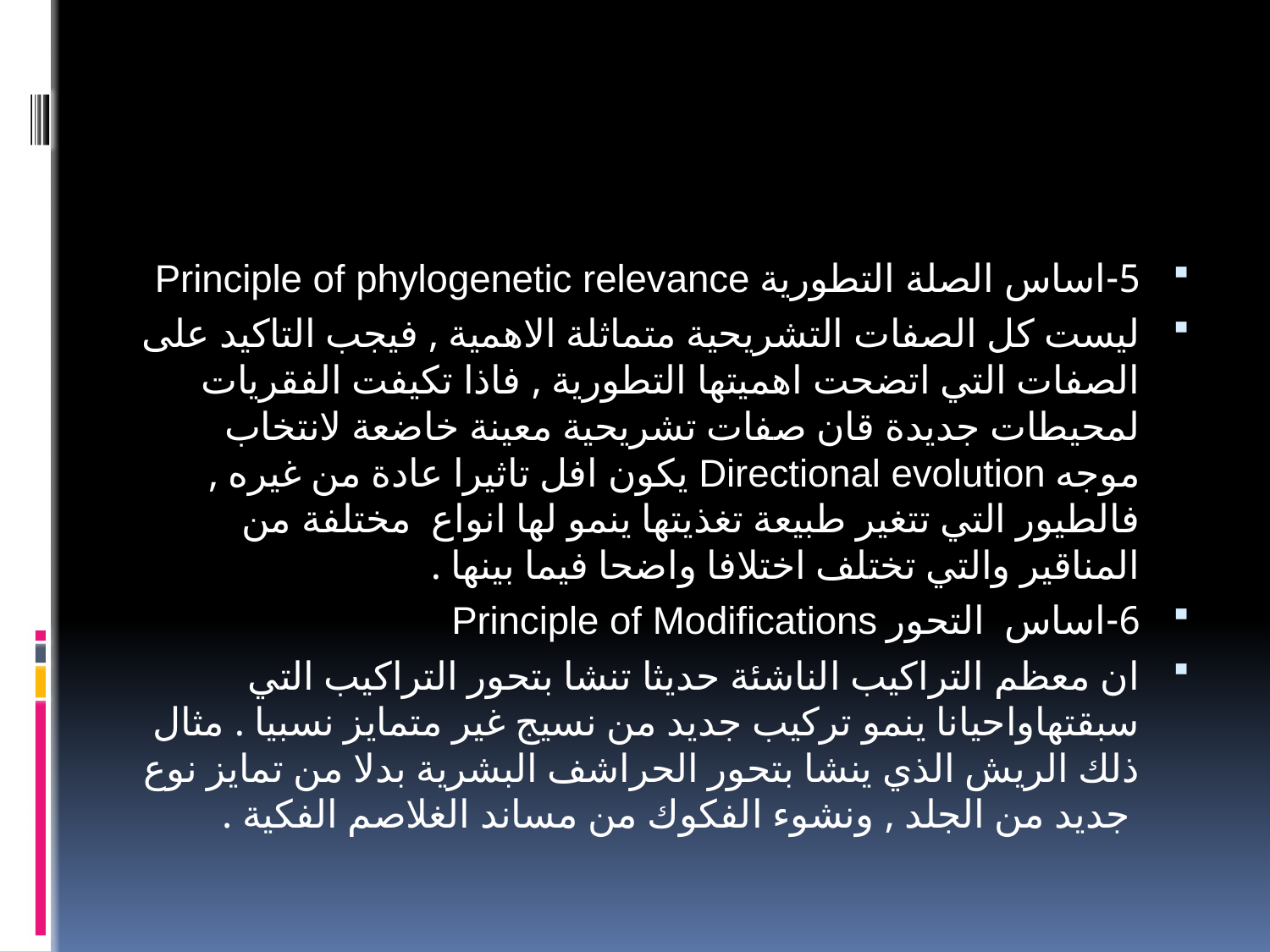

#
5-	اساس الصلة التطورية Principle of phylogenetic relevance
ليست كل الصفات التشريحية متماثلة الاهمية , فيجب التاكيد على الصفات التي اتضحت اهميتها التطورية , فاذا تكيفت الفقريات لمحيطات جديدة قان صفات تشريحية معينة خاضعة لانتخاب موجه Directional evolution يكون افل تاثيرا عادة من غيره , فالطيور التي تتغير طبيعة تغذيتها ينمو لها انواع  مختلفة من المناقير والتي تختلف اختلافا واضحا فيما بينها .
6-	اساس  التحور Principle of Modifications
ان معظم التراكيب الناشئة حديثا تنشا بتحور التراكيب التي سبقتهاواحيانا ينمو تركيب جديد من نسيج غير متمايز نسبيا . مثال ذلك الريش الذي ينشا بتحور الحراشف البشرية بدلا من تمايز نوع  جديد من الجلد , ونشوء الفكوك من مساند الغلاصم الفكية .